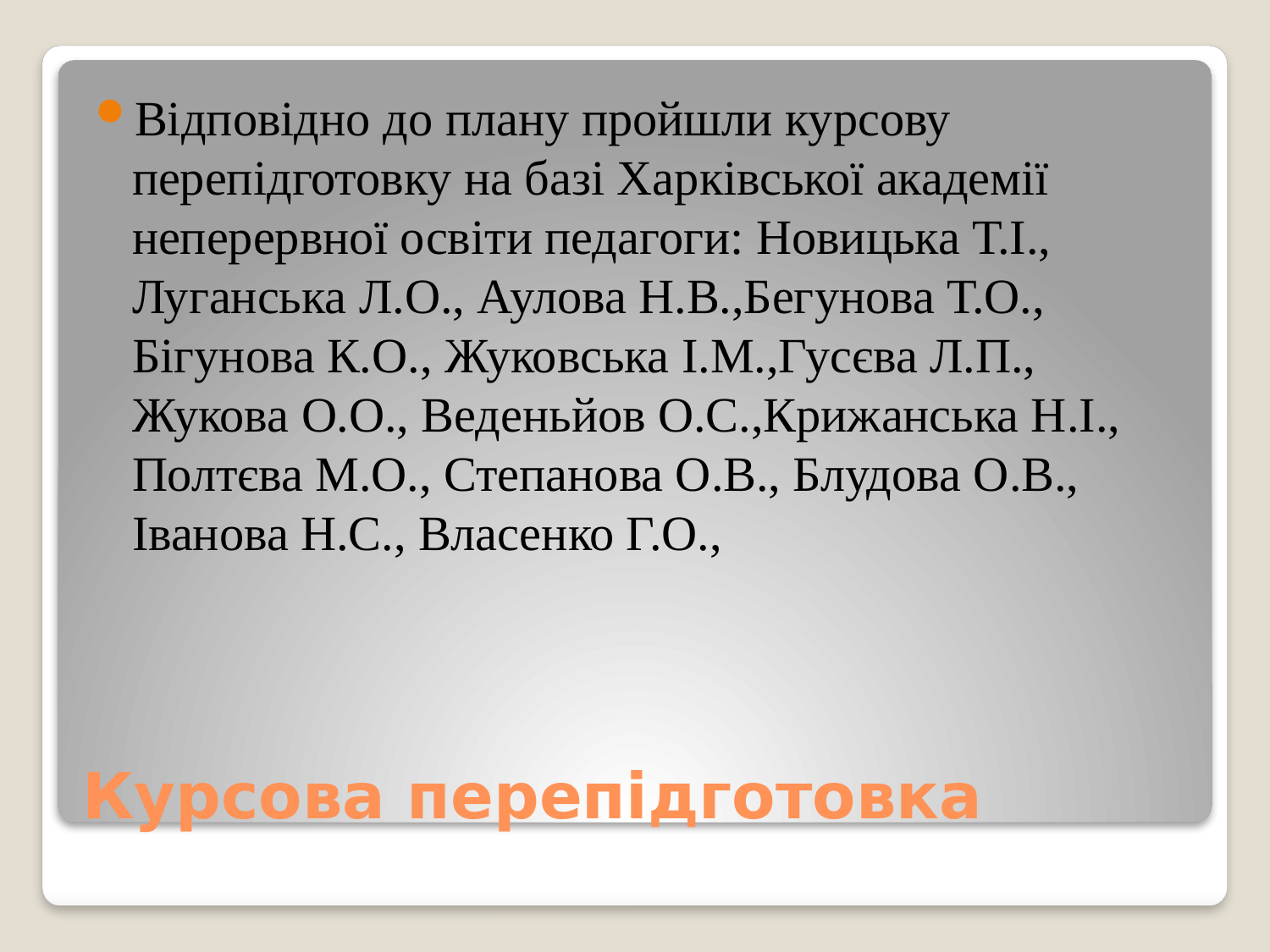

Відповідно до плану пройшли курсову перепідготовку на базі Харківської академії неперервної освіти педагоги: Новицька Т.І., Луганська Л.О., Аулова Н.В.,Бегунова Т.О., Бігунова К.О., Жуковська І.М.,Гусєва Л.П., Жукова О.О., Веденьйов О.С.,Крижанська Н.І., Полтєва М.О., Степанова О.В., Блудова О.В., Іванова Н.С., Власенко Г.О.,
# Курсова перепідготовка